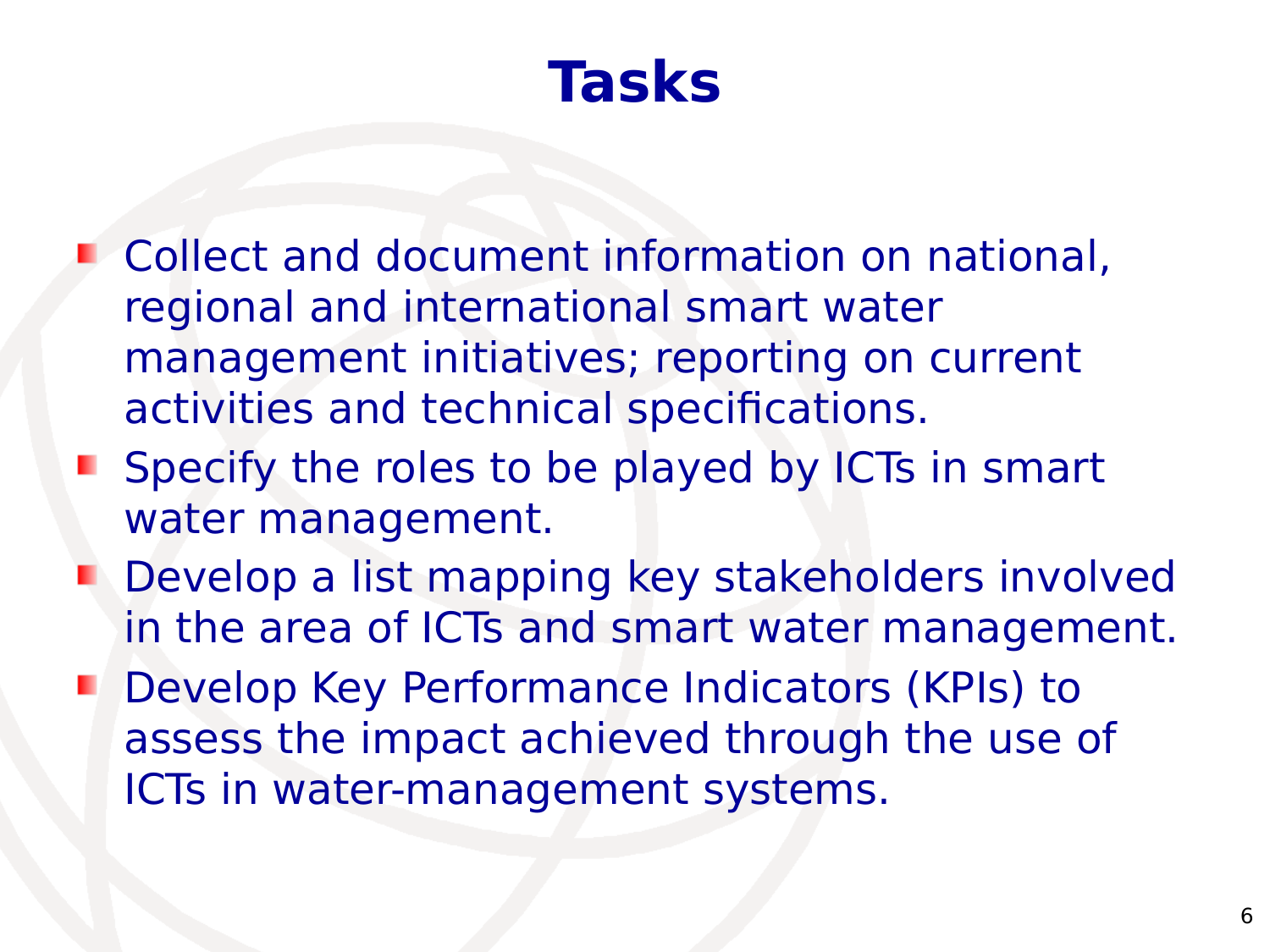

# Tasks
Collect and document information on national, regional and international smart water management initiatives; reporting on current activities and technical specifications.
Specify the roles to be played by ICTs in smart water management.
Develop a list mapping key stakeholders involved in the area of ICTs and smart water management.
Develop Key Performance Indicators (KPIs) to assess the impact achieved through the use of ICTs in water-management systems.
6